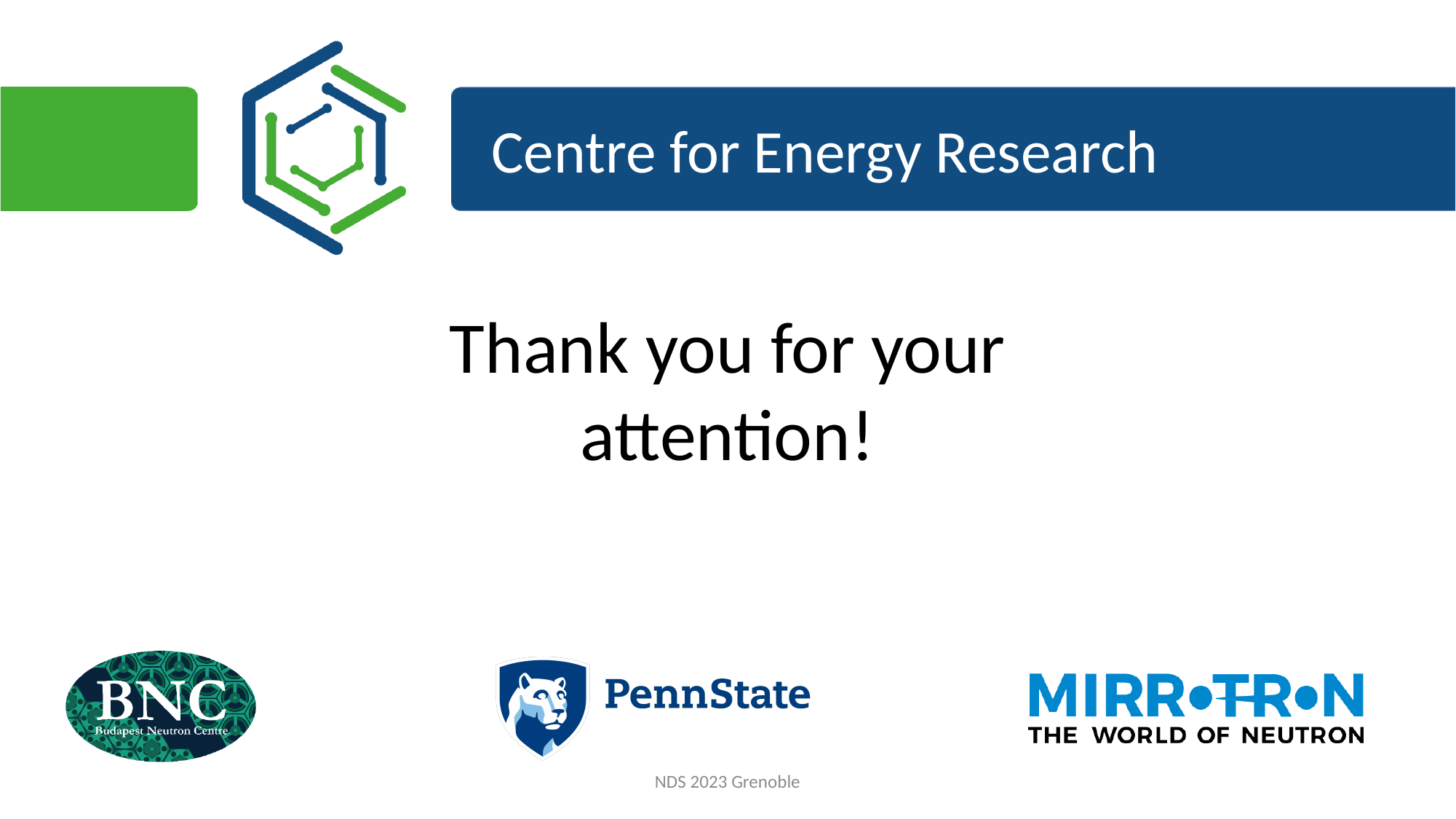

Thank you for your attention!
NDS 2023 Grenoble